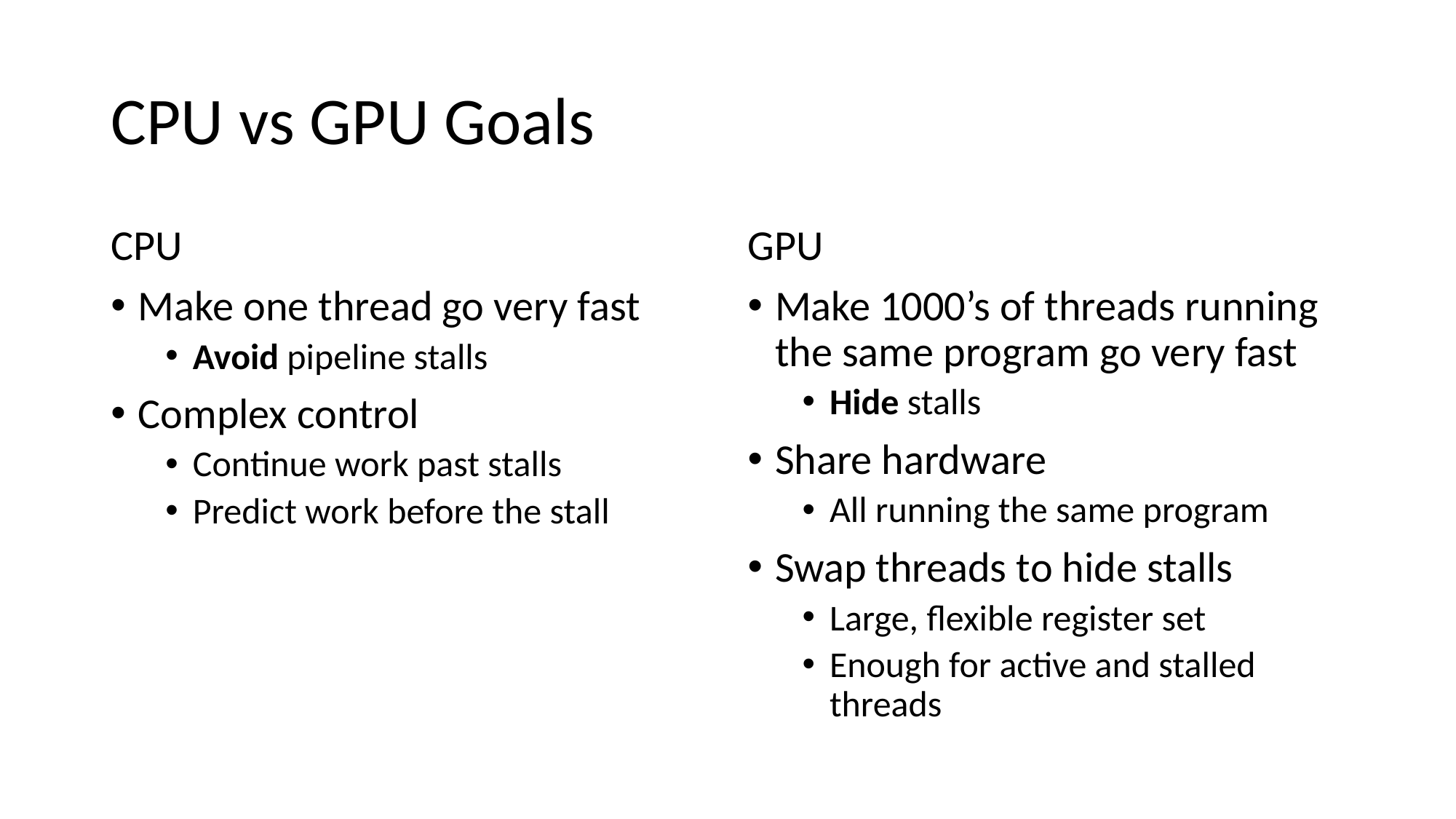

# CPU vs GPU Goals
CPU
Make one thread go very fast
Avoid pipeline stalls
Complex control
Continue work past stalls
Predict work before the stall
GPU
Make 1000’s of threads running the same program go very fast
Hide stalls
Share hardware
All running the same program
Swap threads to hide stalls
Large, flexible register set
Enough for active and stalled threads